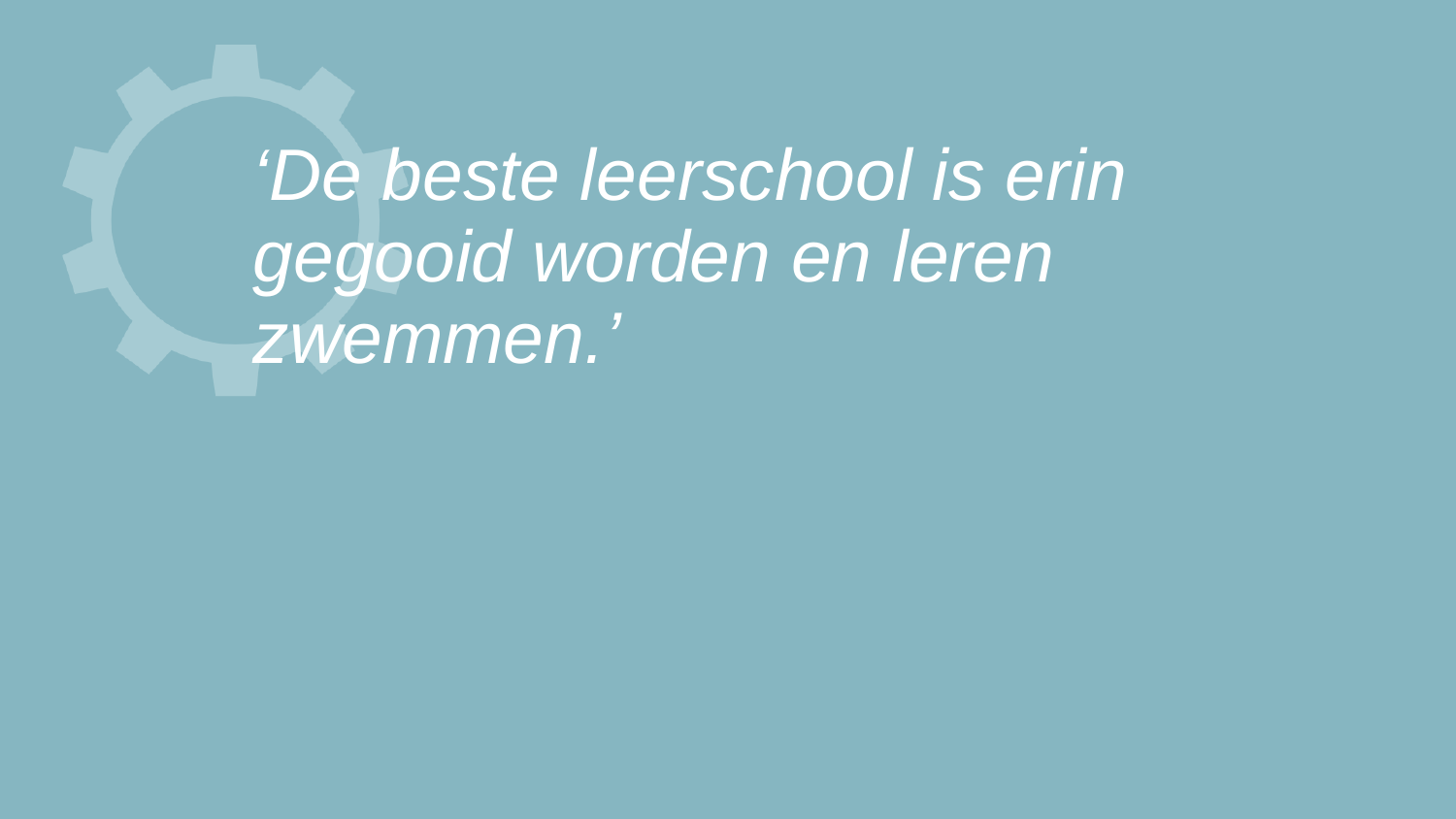

‘De beste leerschool is erin gegooid worden en leren zwemmen.’